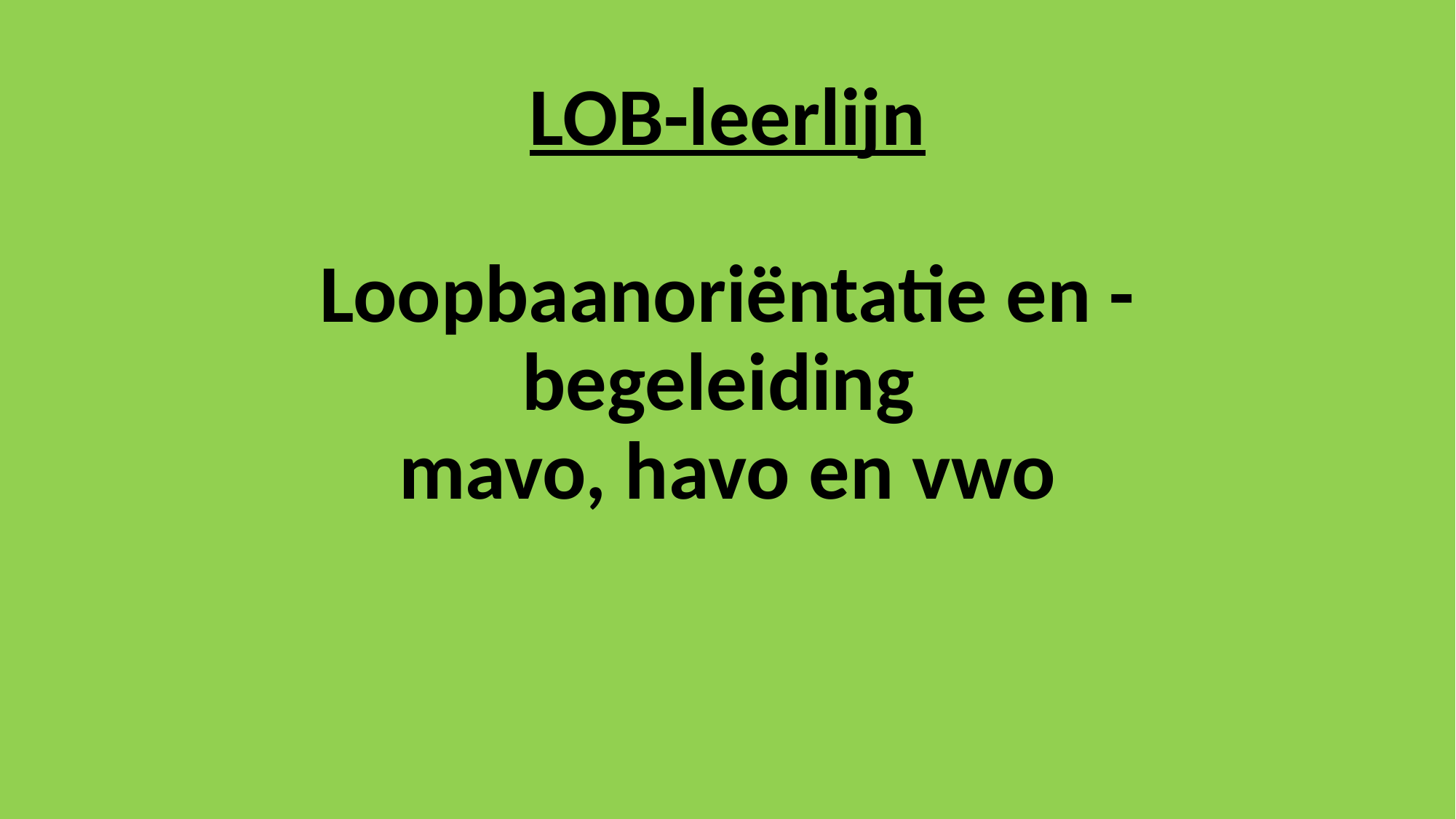

# LOB-leerlijn Loopbaanoriëntatie en -begeleiding mavo, havo en vwo